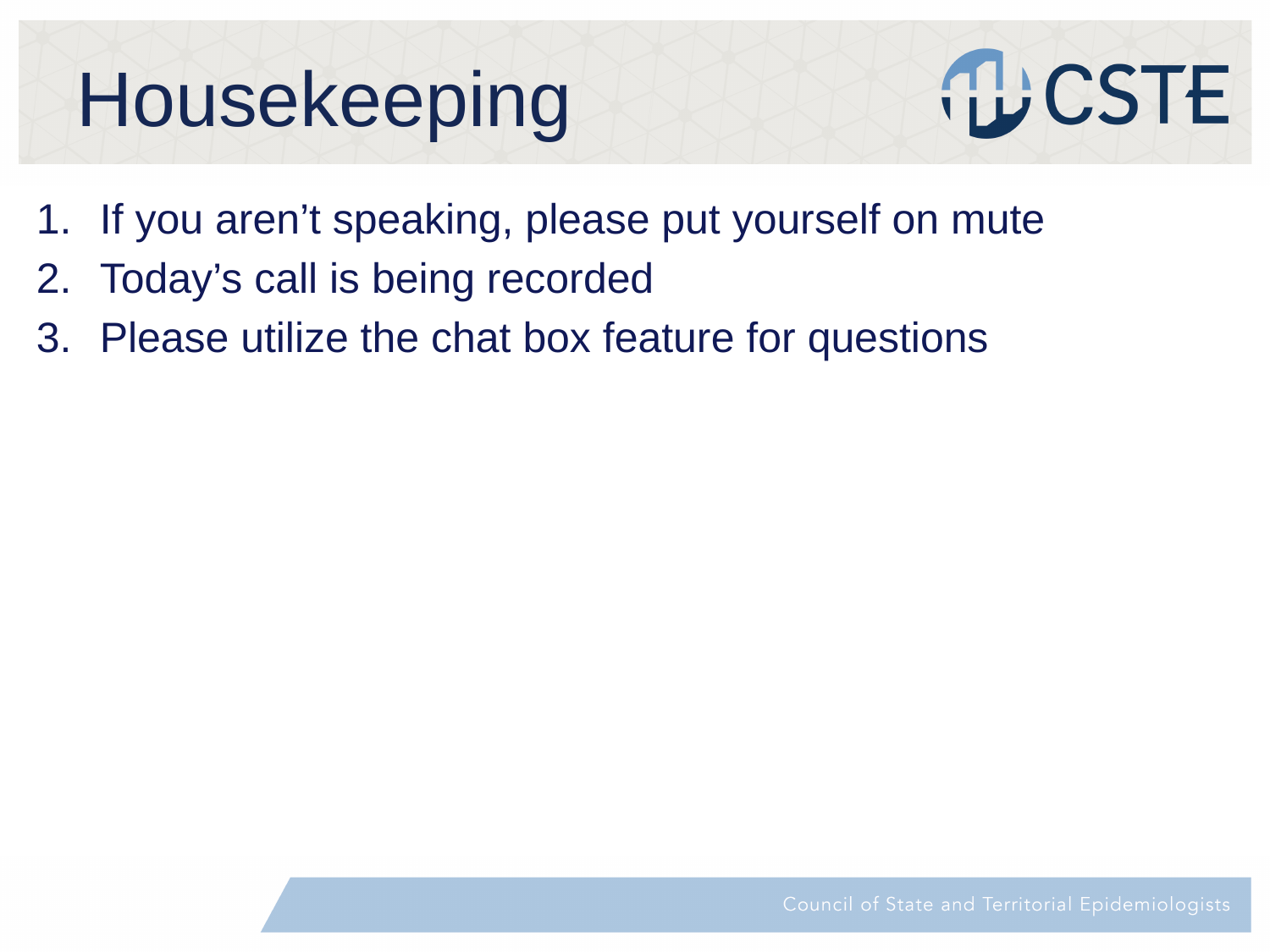

# Housekeeping
If you aren’t speaking, please put yourself on mute
Today’s call is being recorded
Please utilize the chat box feature for questions